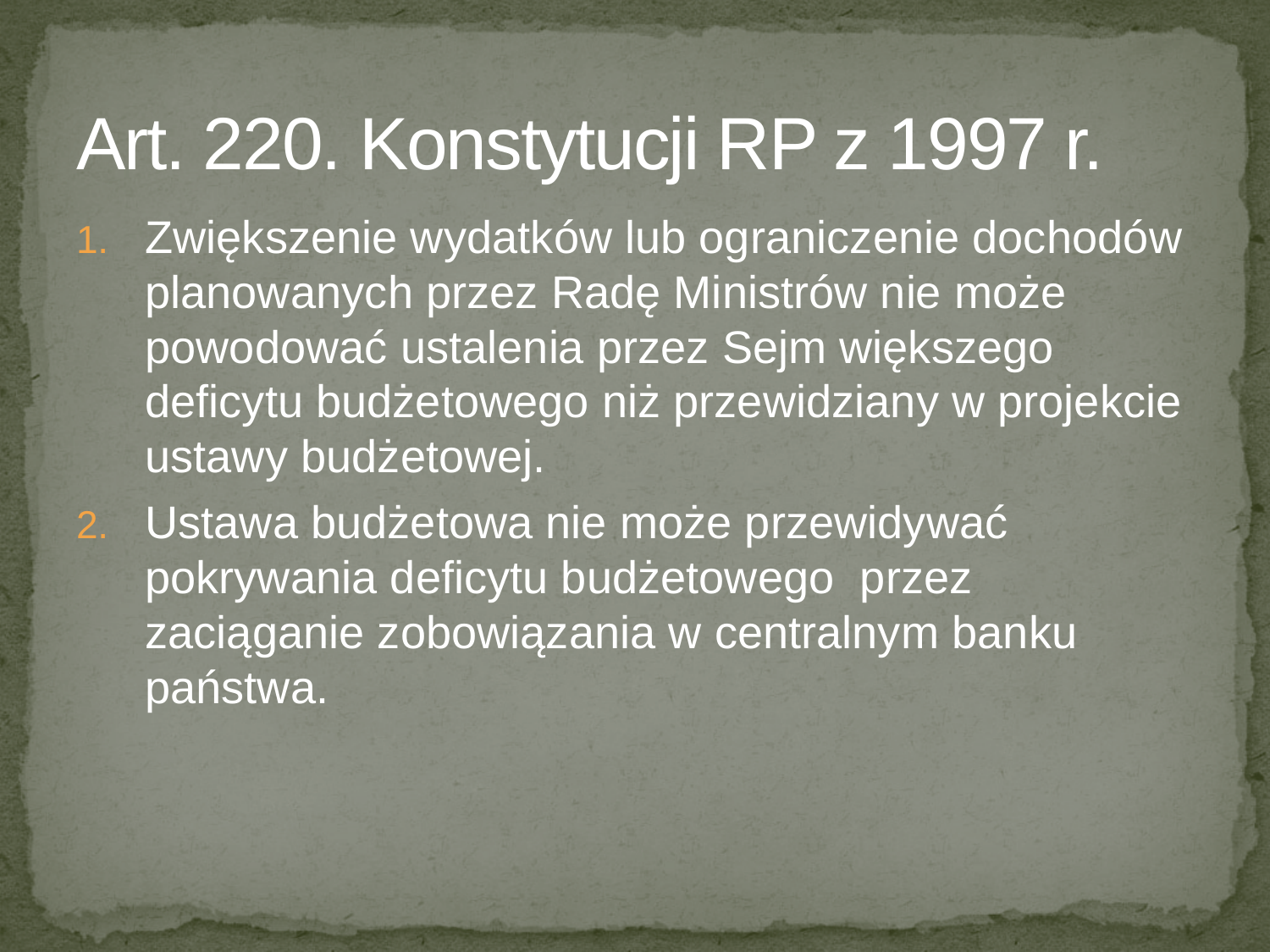

# Art. 220. Konstytucji RP z 1997 r.
Zwiększenie wydatków lub ograniczenie dochodów planowanych przez Radę Ministrów nie może powodować ustalenia przez Sejm większego deficytu budżetowego niż przewidziany w projekcie ustawy budżetowej.
Ustawa budżetowa nie może przewidywać pokrywania deficytu budżetowego  przez zaciąganie zobowiązania w centralnym banku państwa.